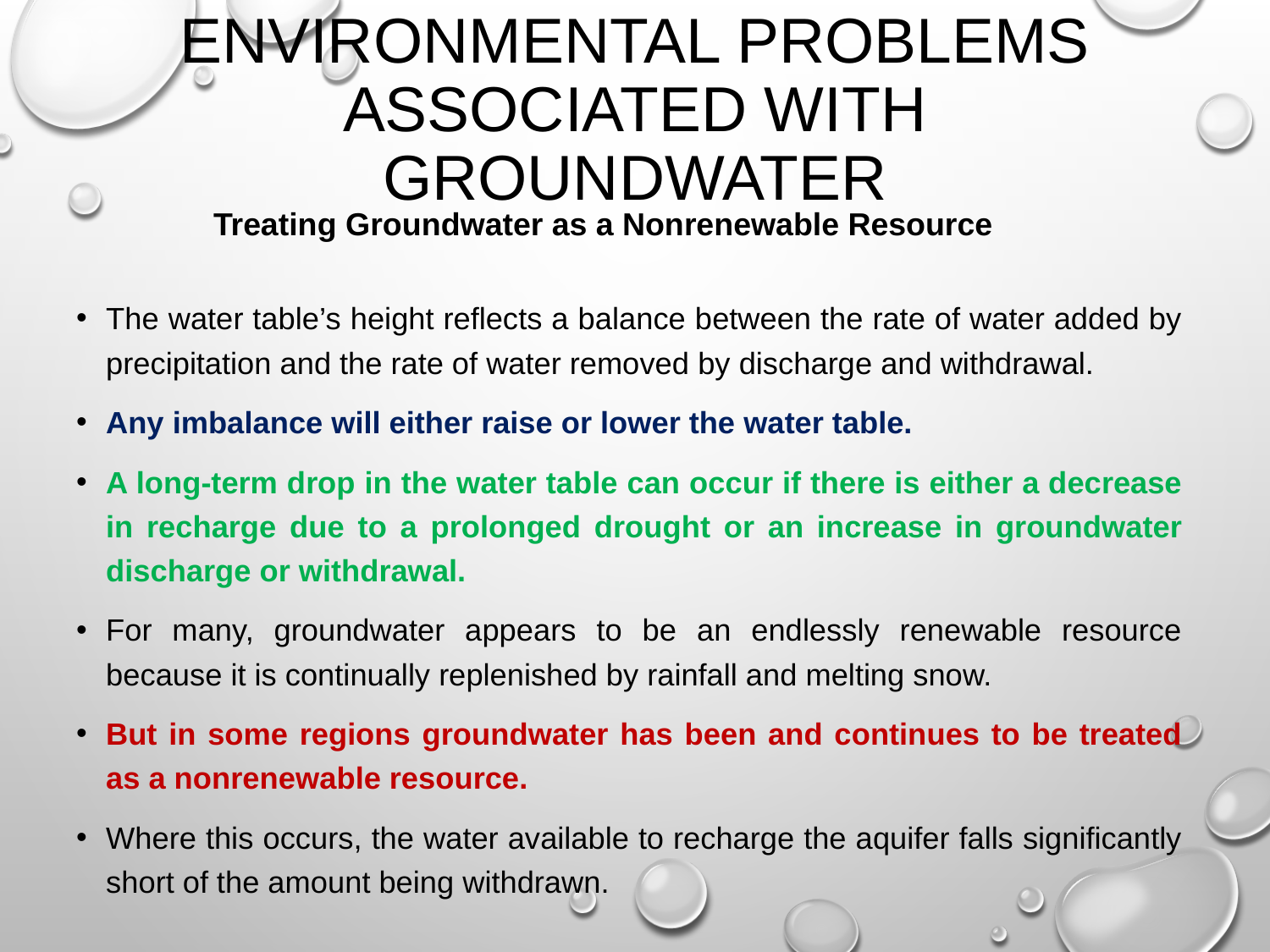

# Environmental problems associated with groundwater
Treating Groundwater as a Nonrenewable Resource
The water table’s height reflects a balance between the rate of water added by precipitation and the rate of water removed by discharge and withdrawal.
Any imbalance will either raise or lower the water table.
A long-term drop in the water table can occur if there is either a decrease in recharge due to a prolonged drought or an increase in groundwater discharge or withdrawal.
For many, groundwater appears to be an endlessly renewable resource because it is continually replenished by rainfall and melting snow.
But in some regions groundwater has been and continues to be treated as a nonrenewable resource.
Where this occurs, the water available to recharge the aquifer falls significantly short of the amount being withdrawn.